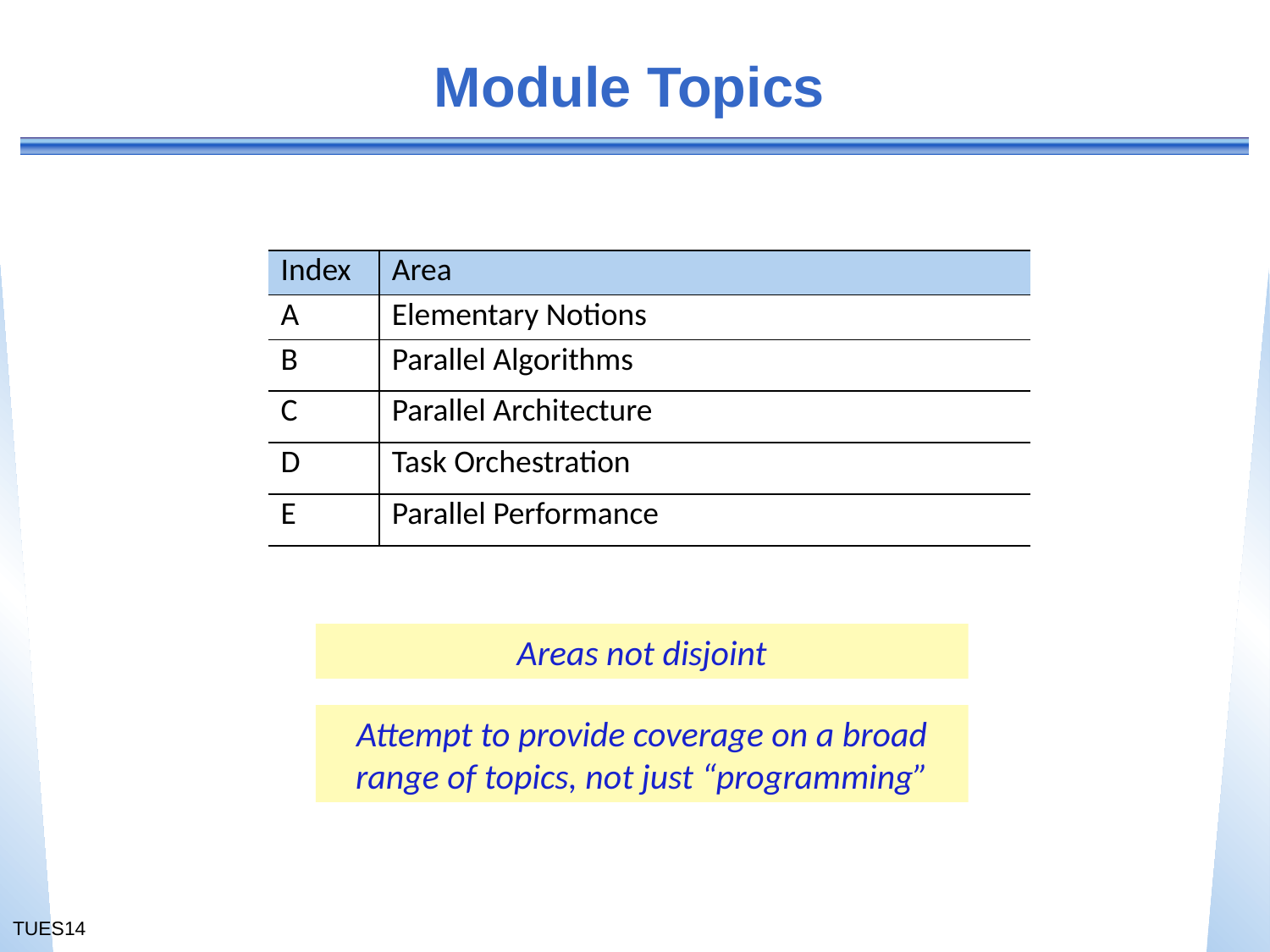

# Module Topics
| Index | Area |
| --- | --- |
| A | Elementary Notions |
| B | Parallel Algorithms |
| C | Parallel Architecture |
| D | Task Orchestration |
| E | Parallel Performance |
Areas not disjoint
Attempt to provide coverage on a broad range of topics, not just “programming”
TUES14